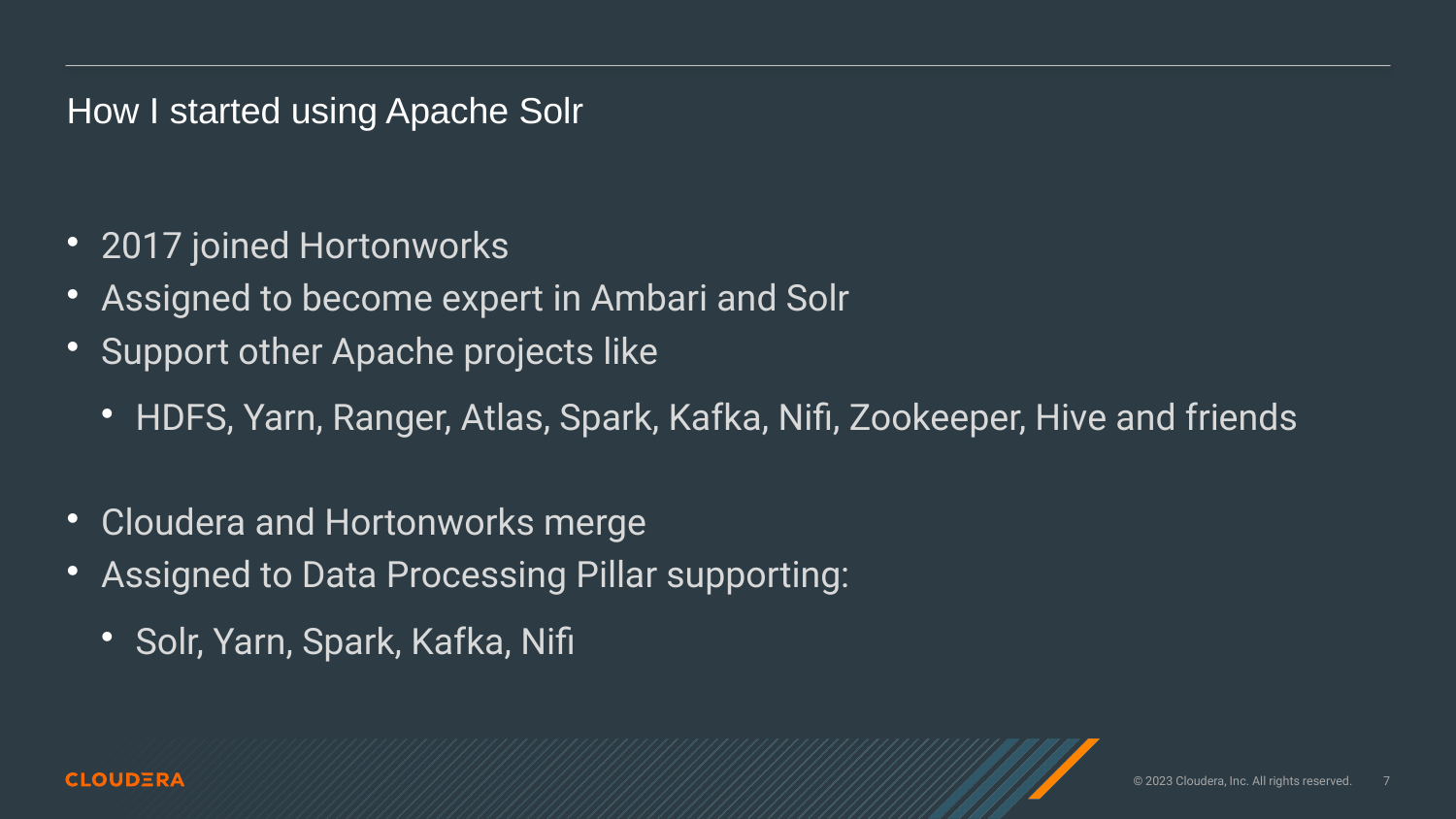

How I started using Apache Solr

# 2017 joined Hortonworks
Assigned to become expert in Ambari and Solr
Support other Apache projects like
HDFS, Yarn, Ranger, Atlas, Spark, Kafka, Nifi, Zookeeper, Hive and friends

Cloudera and Hortonworks merge
Assigned to Data Processing Pillar supporting:
Solr, Yarn, Spark, Kafka, Nifi